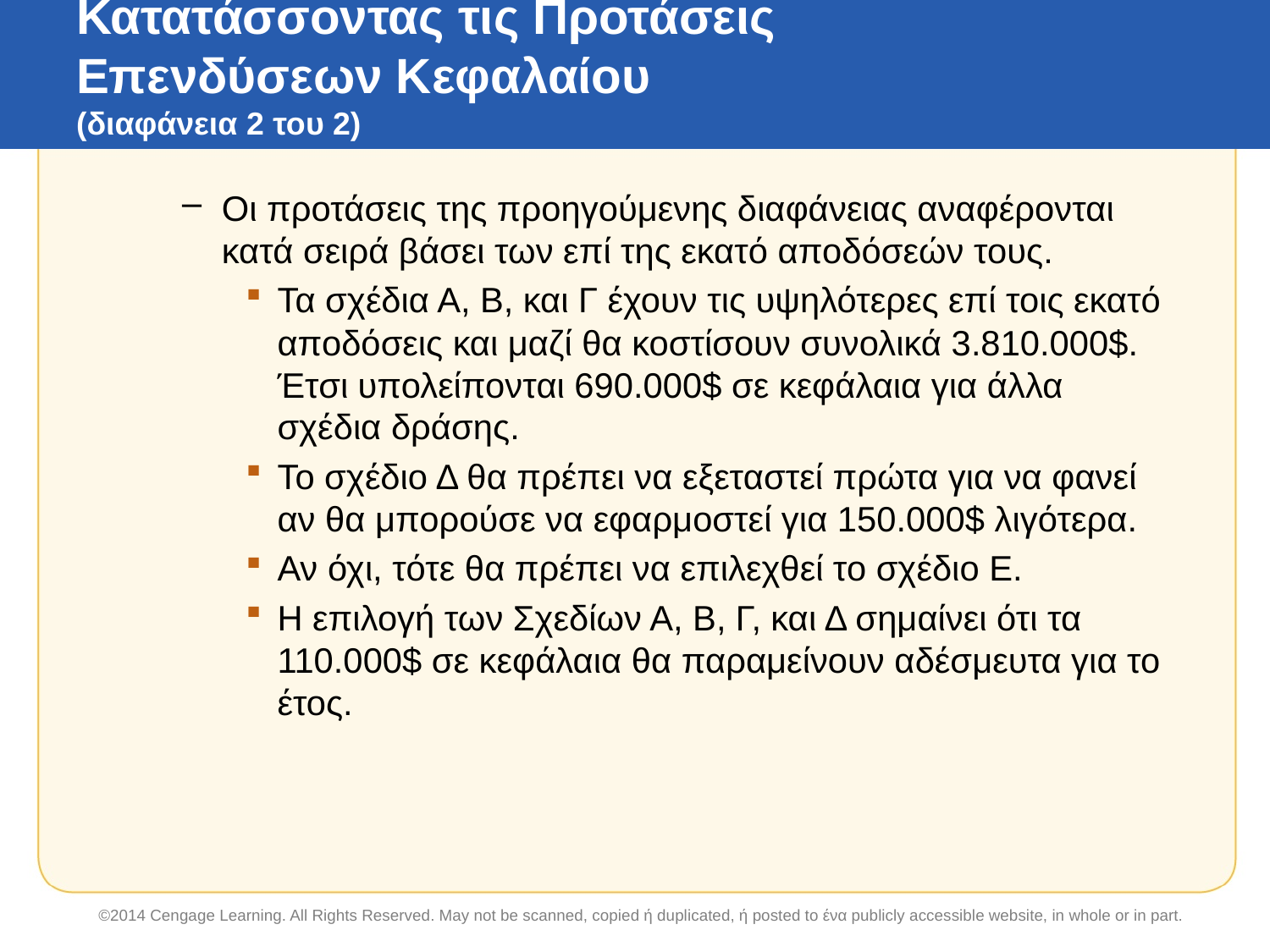

# Κατατάσσοντας τις Προτάσεις Επενδύσεων Κεφαλαίου (διαφάνεια 2 του 2)
Οι προτάσεις της προηγούμενης διαφάνειας αναφέρονται κατά σειρά βάσει των επί της εκατό αποδόσεών τους.
Τα σχέδια Α, Β, και Γ έχουν τις υψηλότερες επί τοις εκατό αποδόσεις και μαζί θα κοστίσουν συνολικά 3.810.000$. Έτσι υπολείπονται 690.000$ σε κεφάλαια για άλλα σχέδια δράσης.
Το σχέδιο Δ θα πρέπει να εξεταστεί πρώτα για να φανεί αν θα μπορούσε να εφαρμοστεί για 150.000$ λιγότερα.
Αν όχι, τότε θα πρέπει να επιλεχθεί το σχέδιο Ε.
Η επιλογή των Σχεδίων Α, Β, Γ, και Δ σημαίνει ότι τα 110.000$ σε κεφάλαια θα παραμείνουν αδέσμευτα για το έτος.
©2014 Cengage Learning. All Rights Reserved. May not be scanned, copied ή duplicated, ή posted to ένα publicly accessible website, in whole or in part.